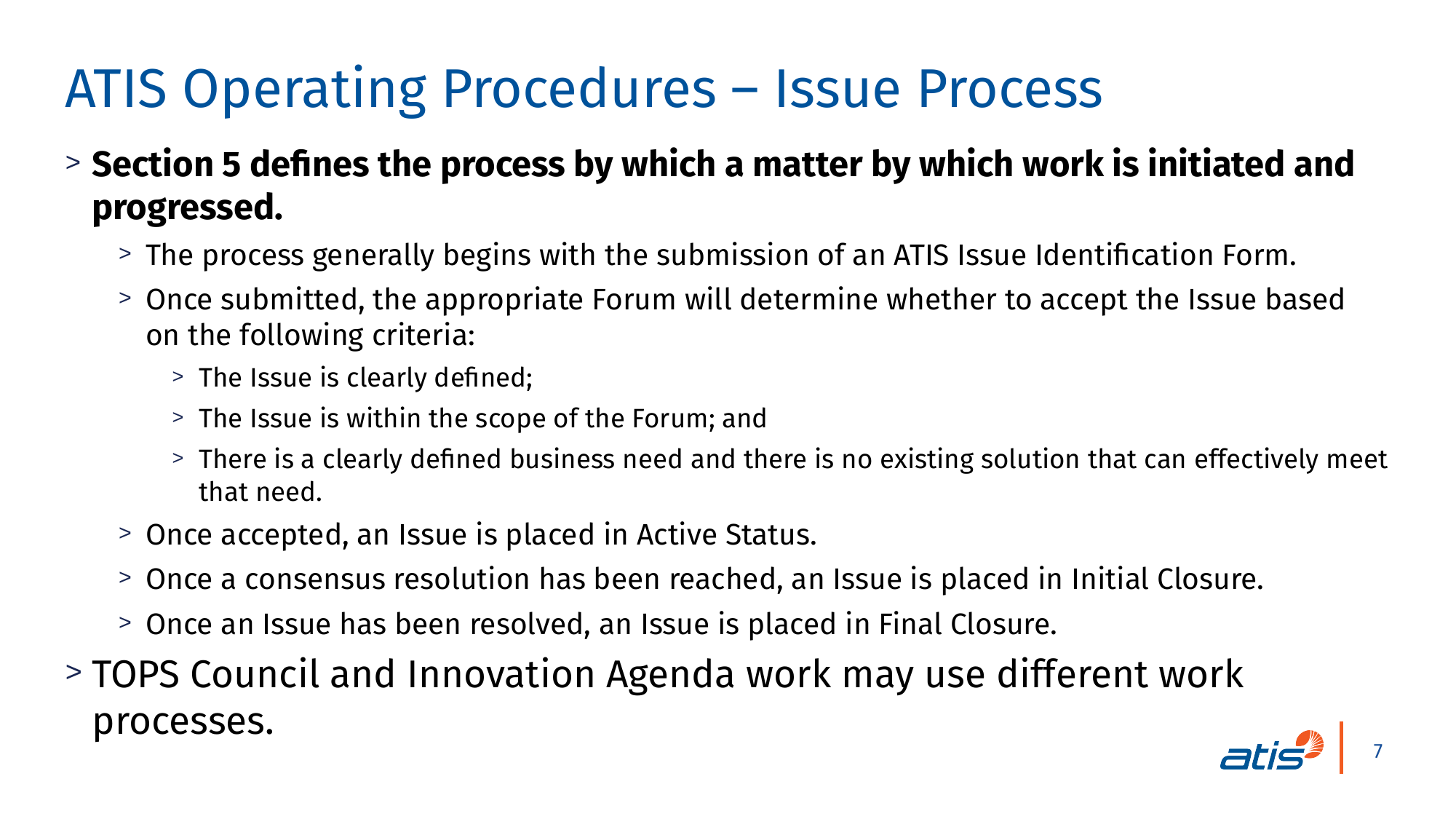

ATIS Operating Procedures – Issue Process
Section 5 defines the process by which a matter by which work is initiated and progressed.
The process generally begins with the submission of an ATIS Issue Identification Form.
Once submitted, the appropriate Forum will determine whether to accept the Issue based on the following criteria:
The Issue is clearly defined;
The Issue is within the scope of the Forum; and
There is a clearly defined business need and there is no existing solution that can effectively meet that need.
Once accepted, an Issue is placed in Active Status.
Once a consensus resolution has been reached, an Issue is placed in Initial Closure.
Once an Issue has been resolved, an Issue is placed in Final Closure.
TOPS Council and Innovation Agenda work may use different work processes.